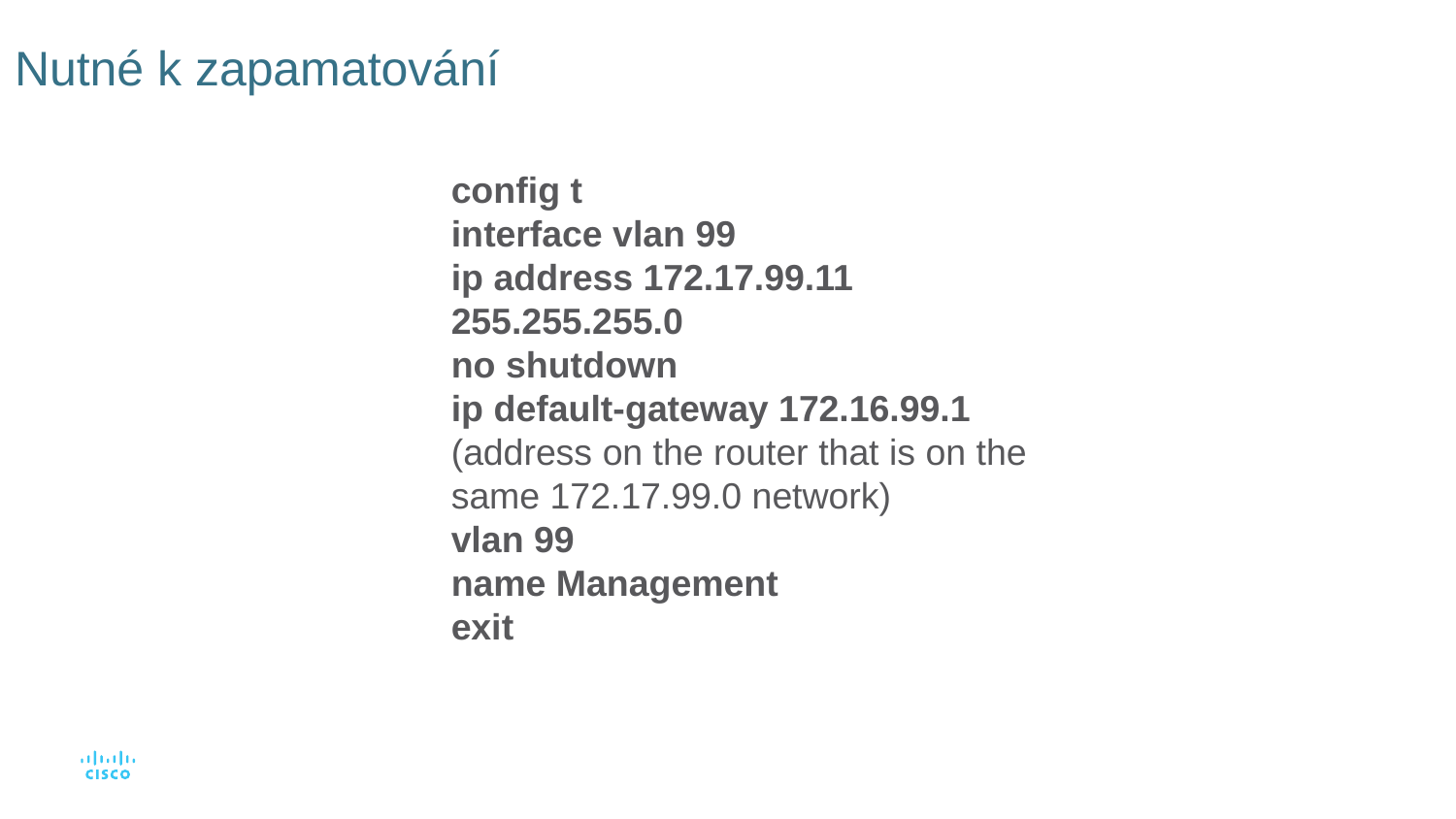

# Nutné k zapamatování
config t
interface vlan 99
ip address 172.17.99.11 255.255.255.0
no shutdown
ip default-gateway 172.16.99.1 (address on the router that is on the same 172.17.99.0 network)
vlan 99
name Management
exit